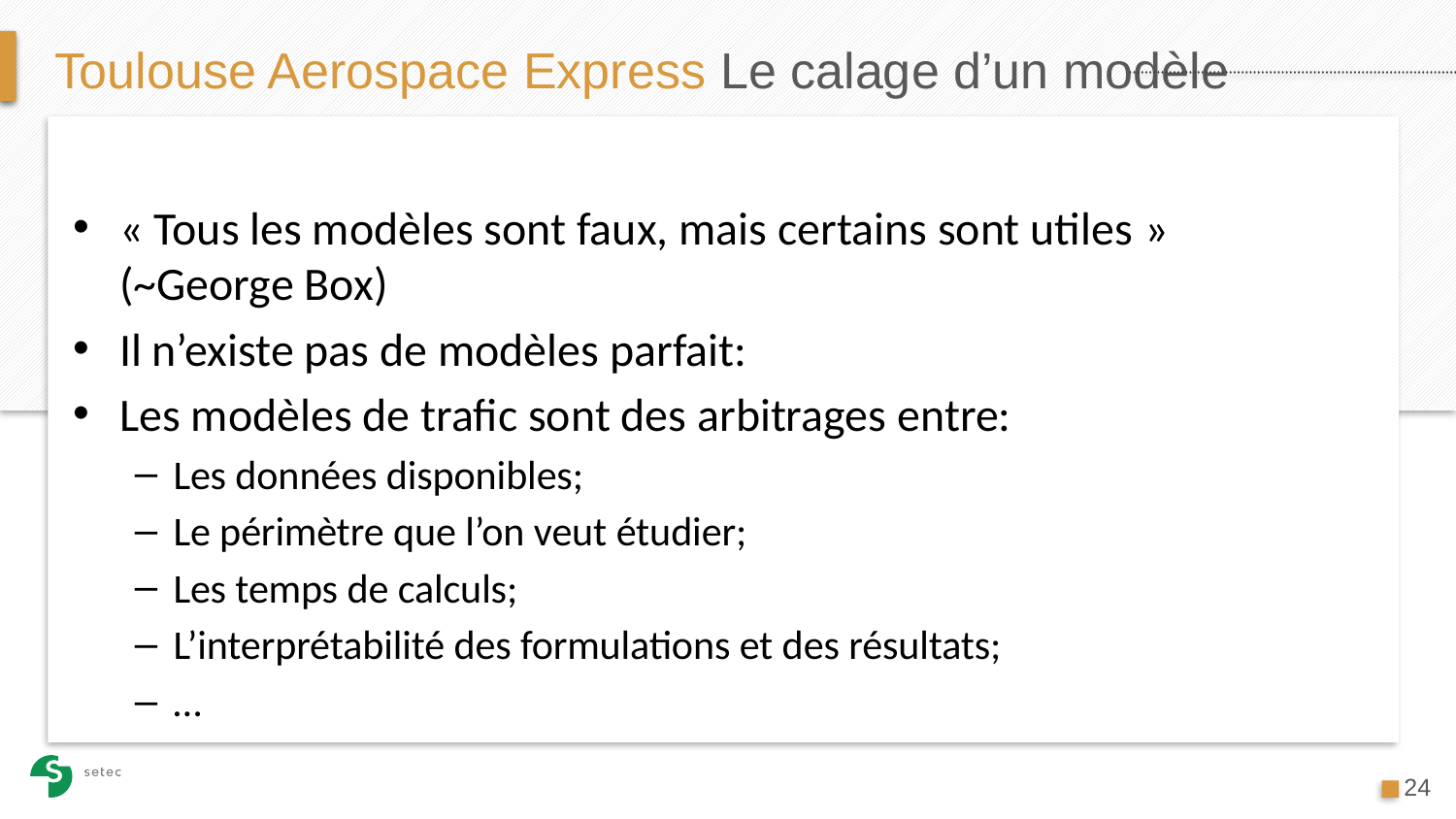

# Toulouse Aerospace Express Le calage d’un modèle
« Tous les modèles sont faux, mais certains sont utiles » (~George Box)
Il n’existe pas de modèles parfait:
Les modèles de trafic sont des arbitrages entre:
Les données disponibles;
Le périmètre que l’on veut étudier;
Les temps de calculs;
L’interprétabilité des formulations et des résultats;
…

24